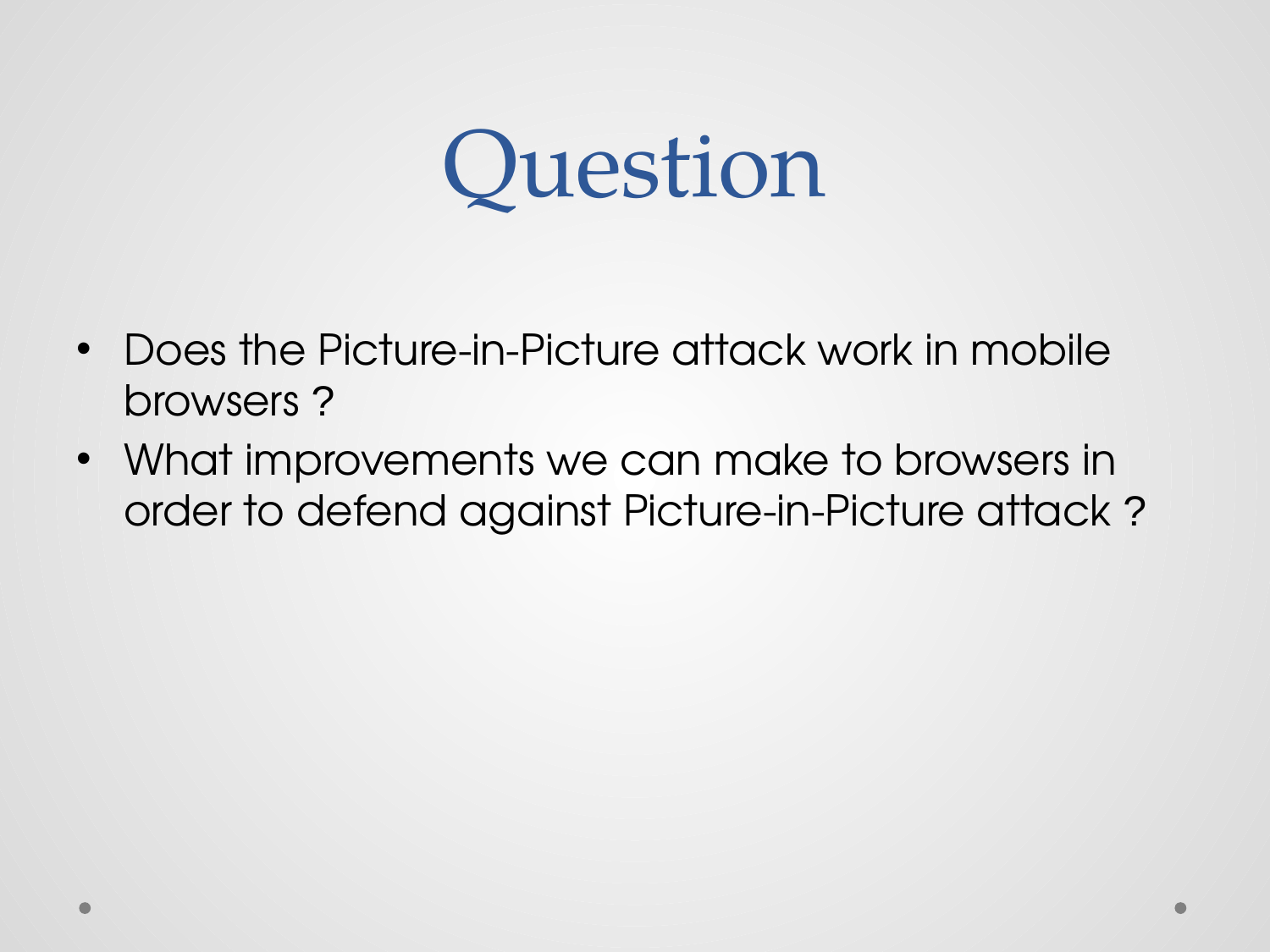

# Question
Does the Picture-in-Picture attack work in mobile browsers ?
What improvements we can make to browsers in order to defend against Picture-in-Picture attack ?